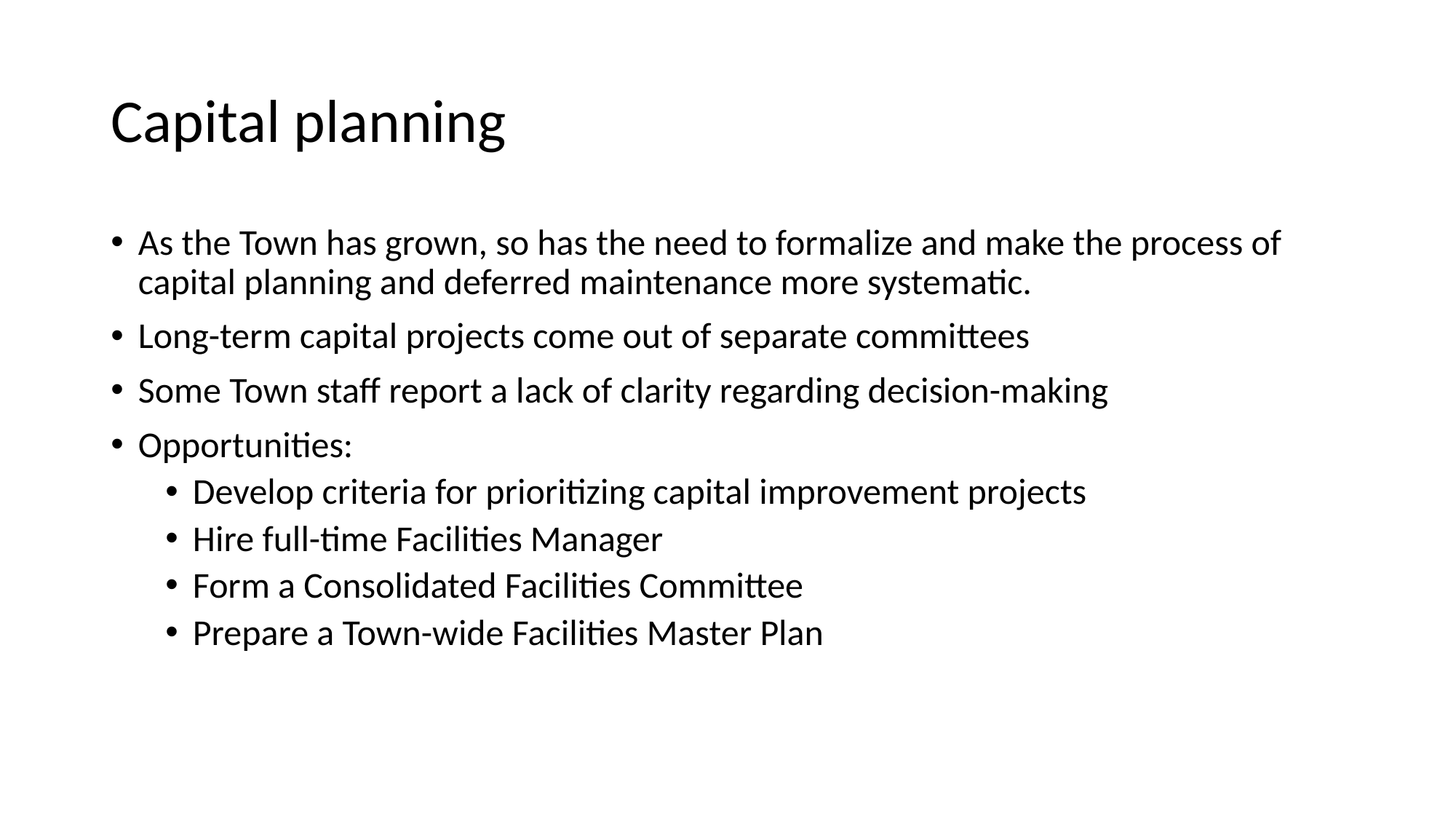

# Capital planning
As the Town has grown, so has the need to formalize and make the process of capital planning and deferred maintenance more systematic.
Long-term capital projects come out of separate committees
Some Town staff report a lack of clarity regarding decision-making
Opportunities:
Develop criteria for prioritizing capital improvement projects
Hire full-time Facilities Manager
Form a Consolidated Facilities Committee
Prepare a Town-wide Facilities Master Plan